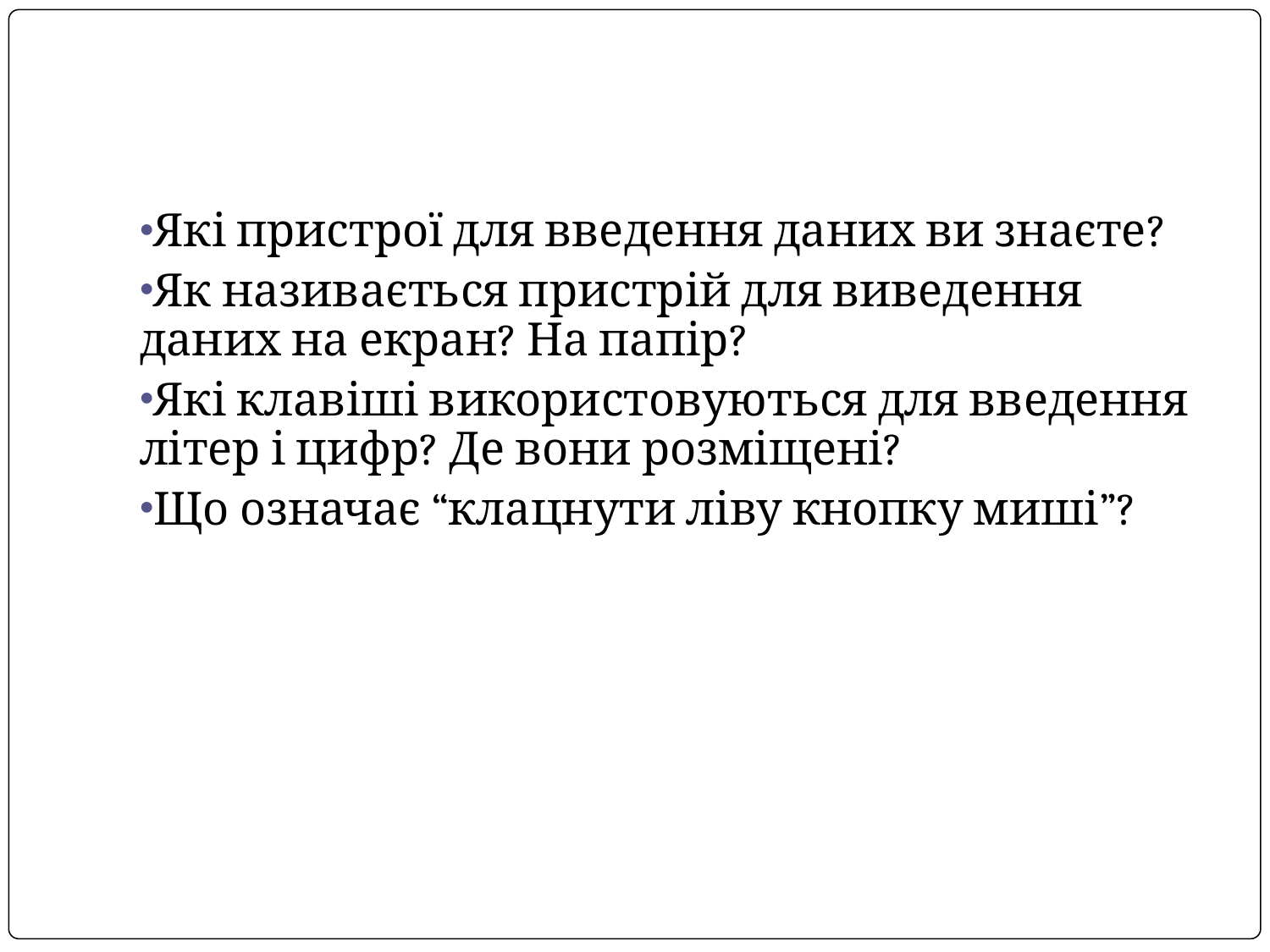

#
Які пристрої для введення даних ви знаєте?
Як називається пристрій для виведення даних на екран? На папір?
Які клавіші використовуються для введення літер і цифр? Де вони розміщені?
Що означає “клацнути ліву кнопку миші”?